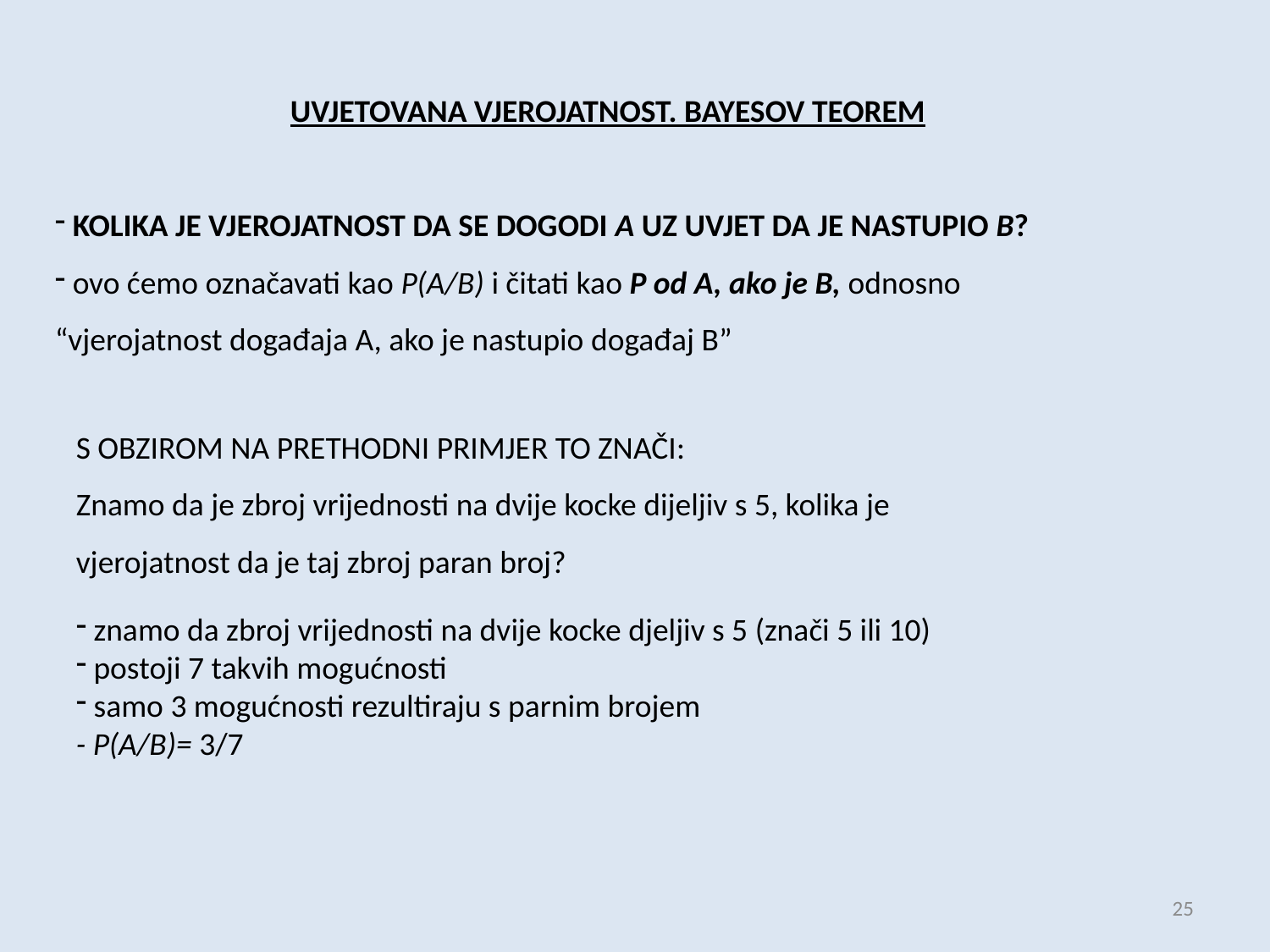

UVJETOVANA VJEROJATNOST. BAYESOV TEOREM
 KOLIKA JE VJEROJATNOST DA SE DOGODI A UZ UVJET DA JE NASTUPIO B?
 ovo ćemo označavati kao P(A/B) i čitati kao P od A, ako je B, odnosno “vjerojatnost događaja A, ako je nastupio događaj B”
S OBZIROM NA PRETHODNI PRIMJER TO ZNAČI:
Znamo da je zbroj vrijednosti na dvije kocke dijeljiv s 5, kolika je vjerojatnost da je taj zbroj paran broj?
 znamo da zbroj vrijednosti na dvije kocke djeljiv s 5 (znači 5 ili 10)
 postoji 7 takvih mogućnosti
 samo 3 mogućnosti rezultiraju s parnim brojem
- P(A/B)= 3/7
25